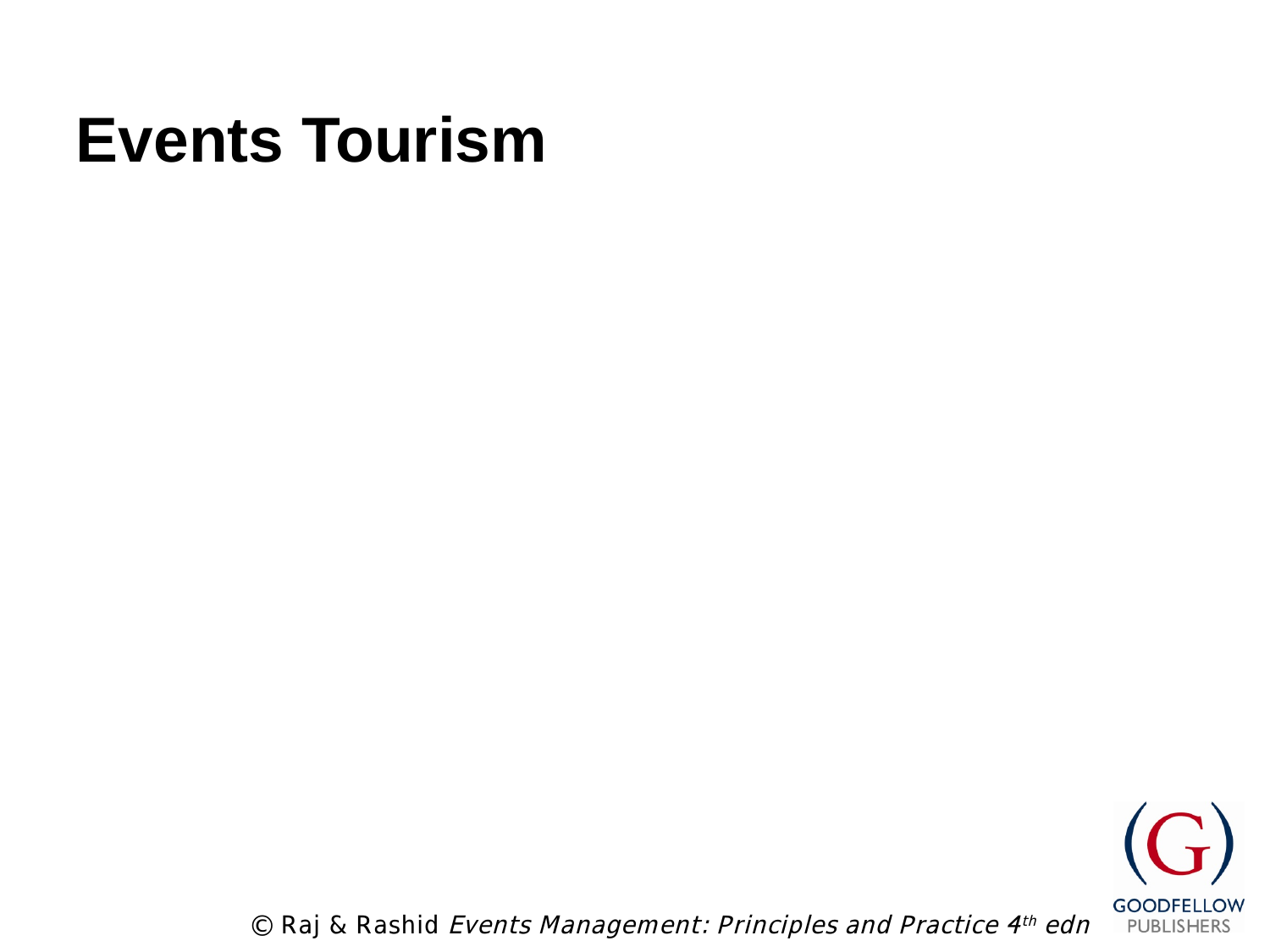

# Events Tourism
Events have the potential to generate a vast amount of tourism when they cater to out-of-region visitors.
Tourism related services, which include travel, accommodation, restaurants, shopping are the major beneficiaries of the event.